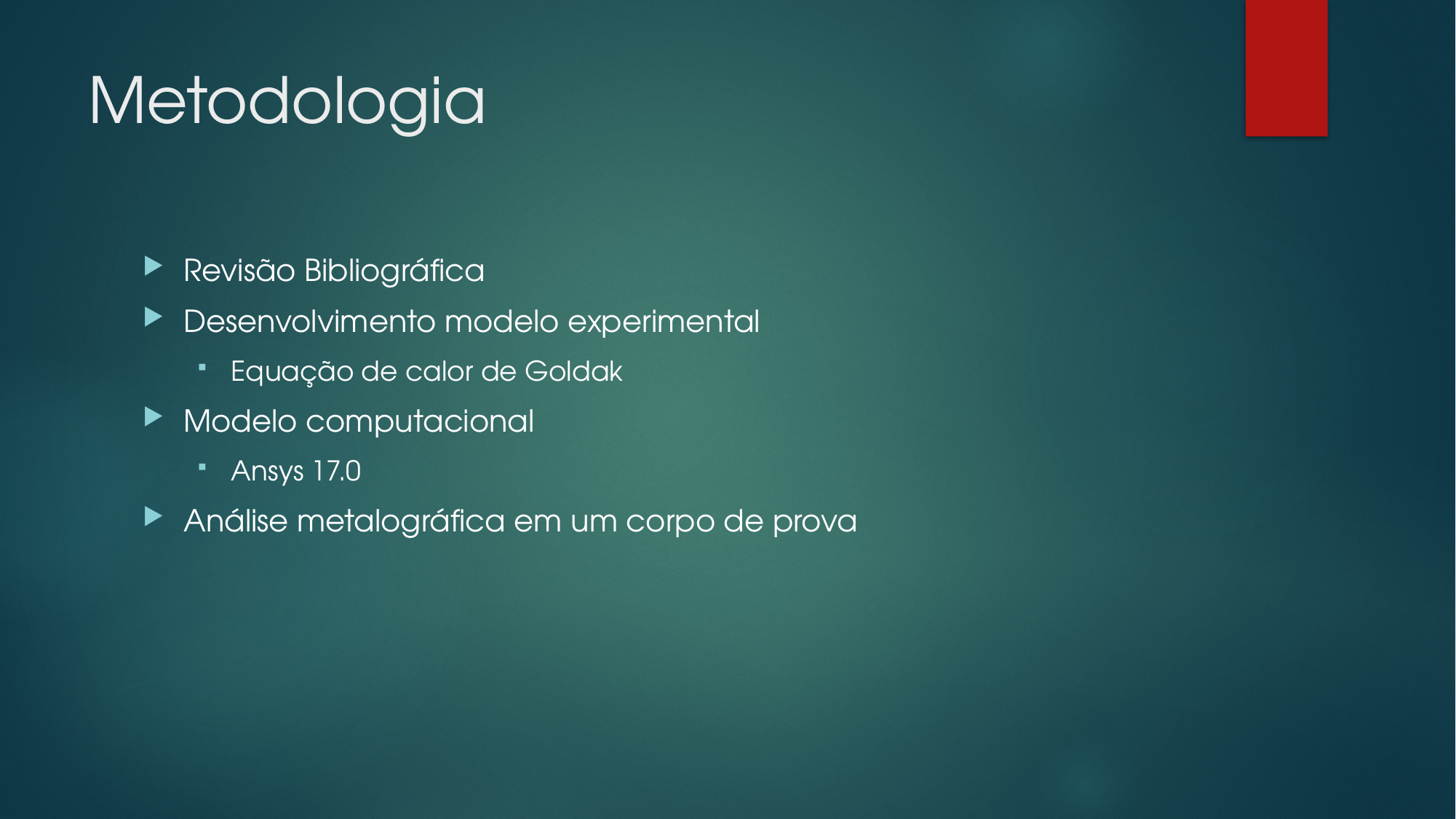

# Metodologia
Revisão Bibliográfica
Desenvolvimento modelo experimental
Equação de calor de Goldak
Modelo computacional
Ansys 17.0
Análise metalográfica em um corpo de prova